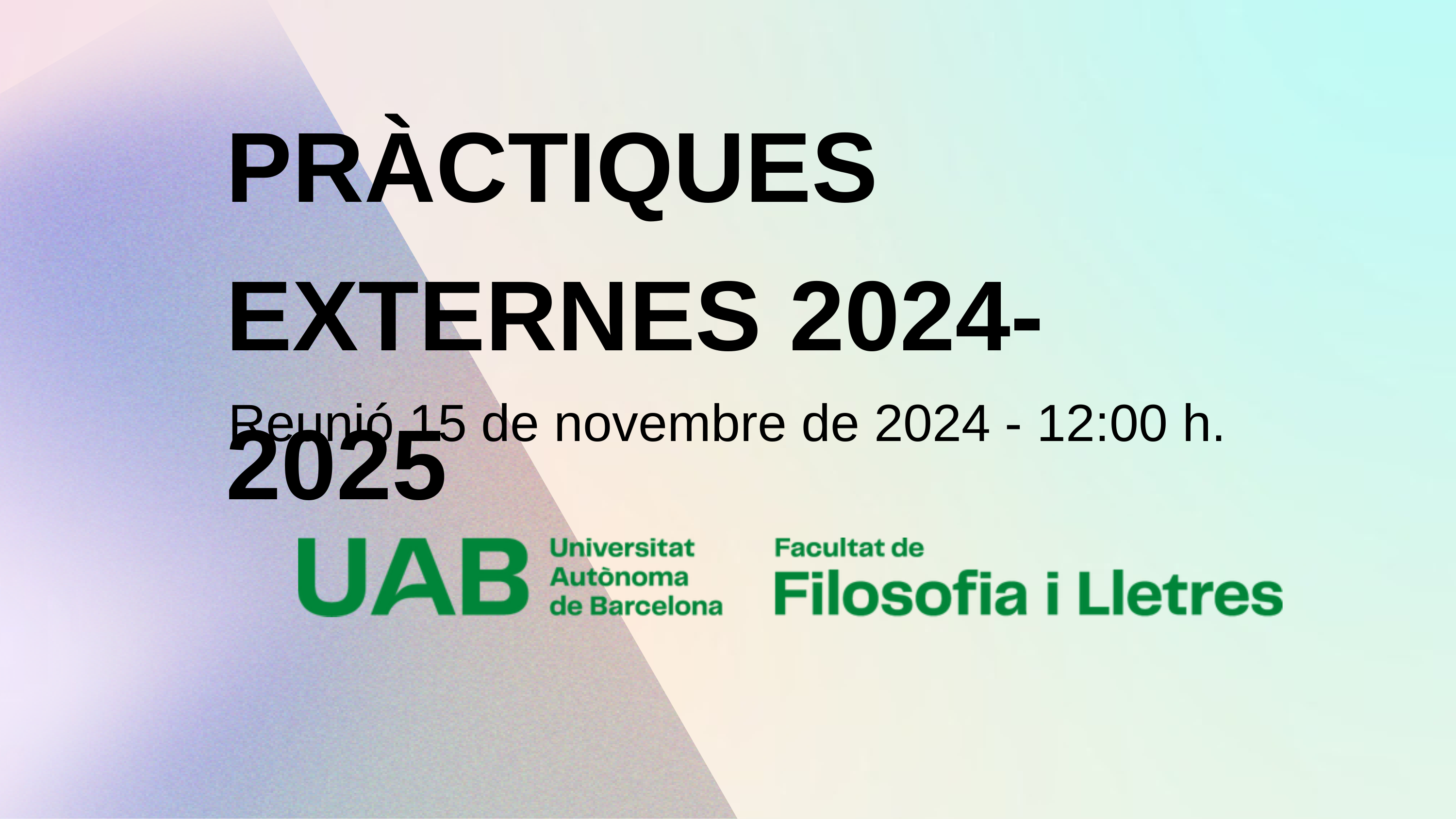

PRÀCTIQUES EXTERNES 2024-2025
Reunió 15 de novembre de 2024 - 12:00 h.